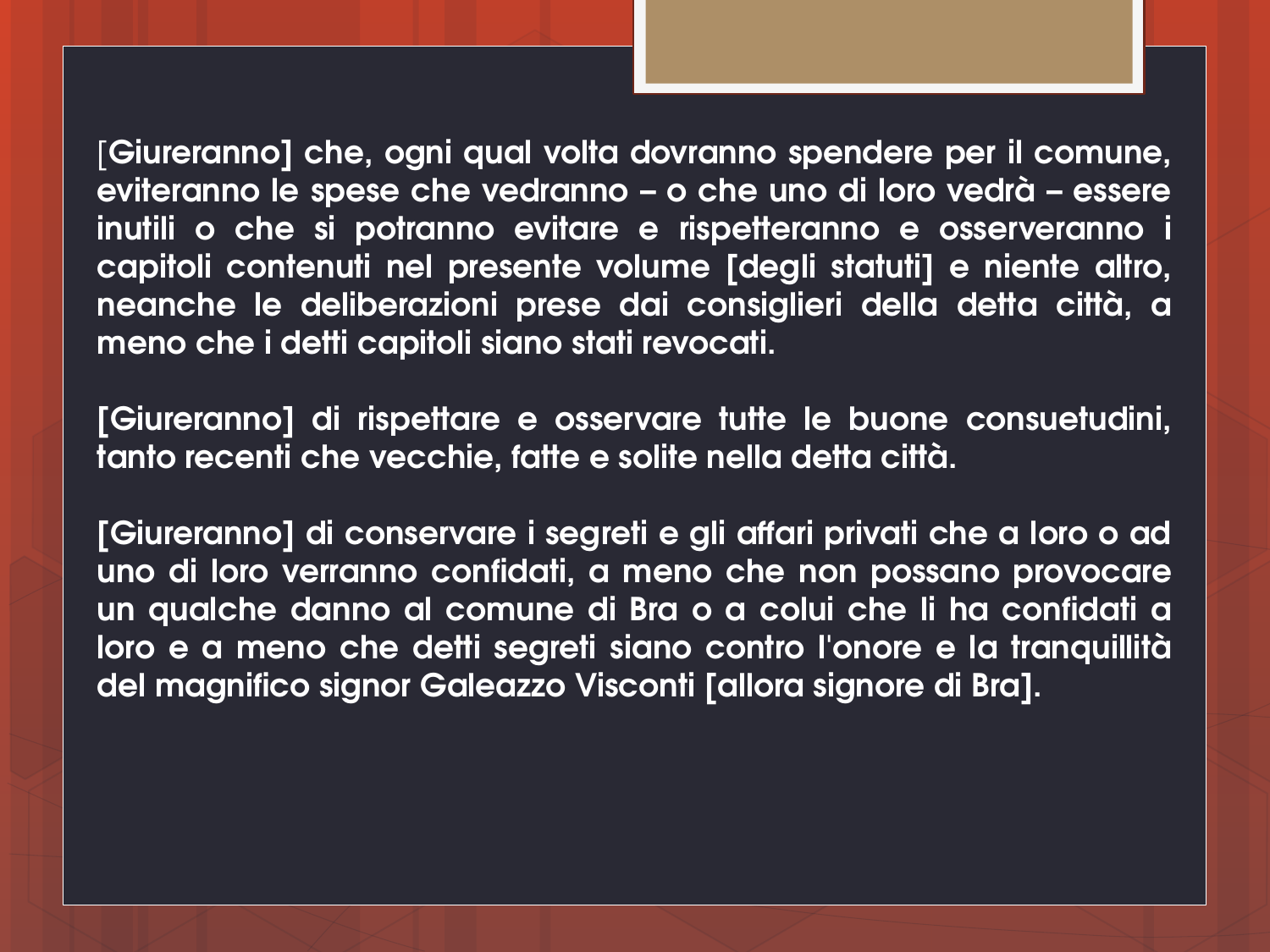

[Giureranno] che, ogni qual volta dovranno spendere per il comune, eviteranno le spese che vedranno – o che uno di loro vedrà – essere inutili o che si potranno evitare e rispetteranno e osserveranno i capitoli contenuti nel presente volume [degli statuti] e niente altro, neanche le deliberazioni prese dai consiglieri della detta città, a meno che i detti capitoli siano stati revocati.

[Giureranno] di rispettare e osservare tutte le buone consuetudini, tanto recenti che vecchie, fatte e solite nella detta città.

[Giureranno] di conservare i segreti e gli affari privati che a loro o ad uno di loro verranno confidati, a meno che non possano provocare un qualche danno al comune di Bra o a colui che li ha confidati a loro e a meno che detti segreti siano contro l'onore e la tranquillità del magnifico signor Galeazzo Visconti [allora signore di Bra].